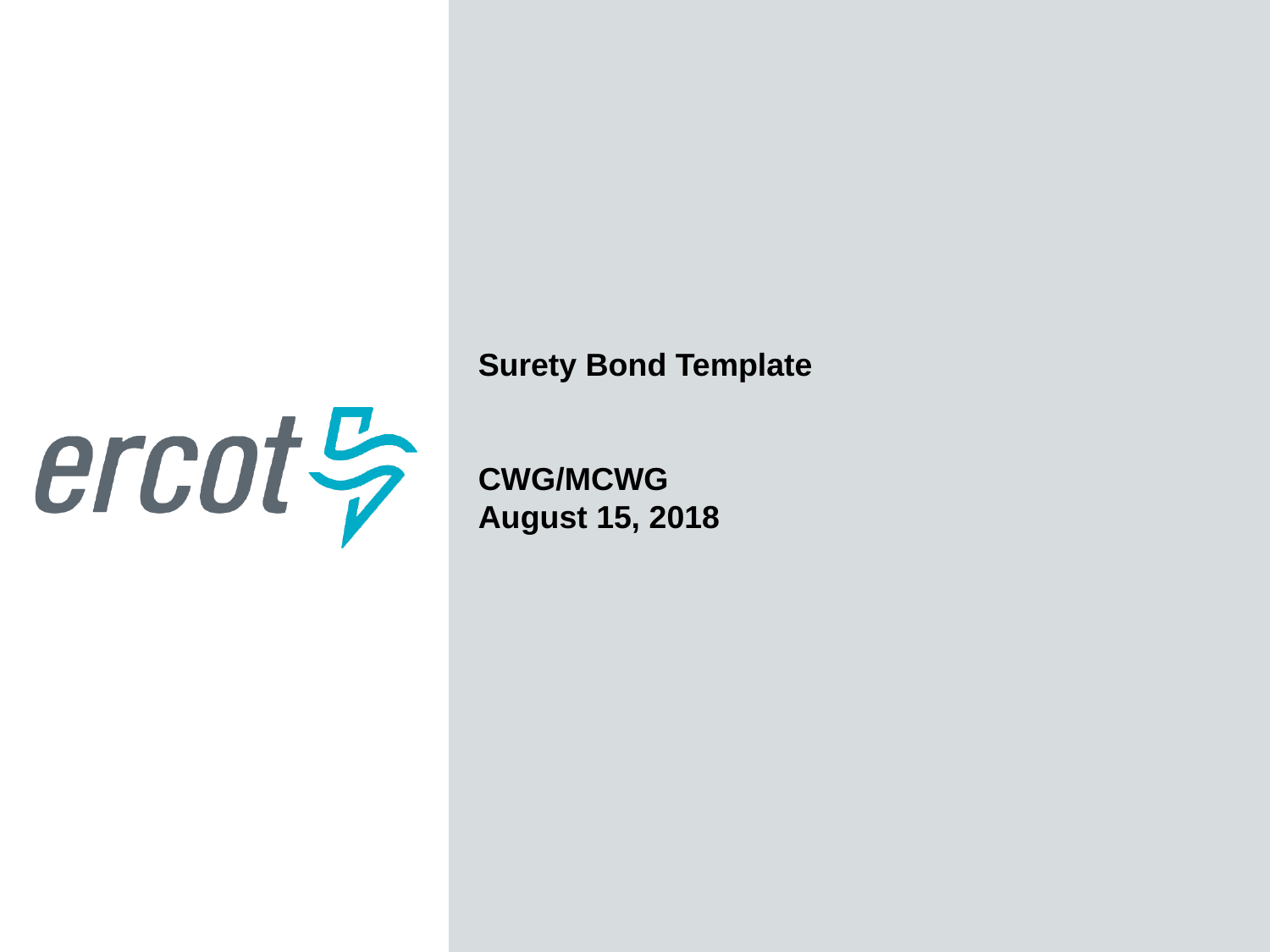

Surety Bond Template

CWG/MCWG
August 15, 2018